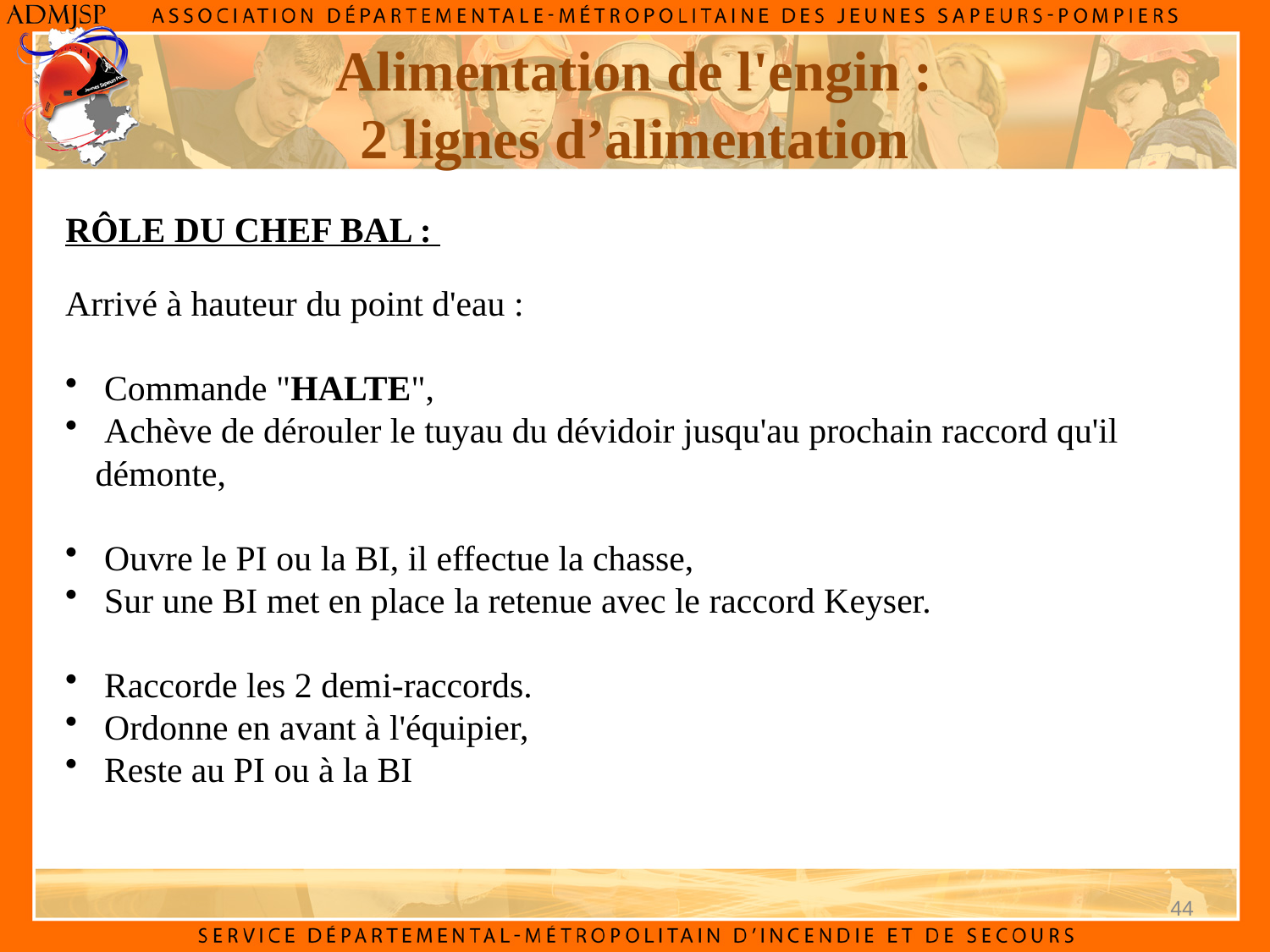

Alimentation de l'engin :
2 lignes d’alimentation
RÔLE DU CHEF BAL :
Arrivé à hauteur du point d'eau :

 Commande "HALTE",
 Achève de dérouler le tuyau du dévidoir jusqu'au prochain raccord qu'il démonte,

 Ouvre le PI ou la BI, il effectue la chasse,
 Sur une BI met en place la retenue avec le raccord Keyser.

 Raccorde les 2 demi-raccords.
 Ordonne en avant à l'équipier,
 Reste au PI ou à la BI
44